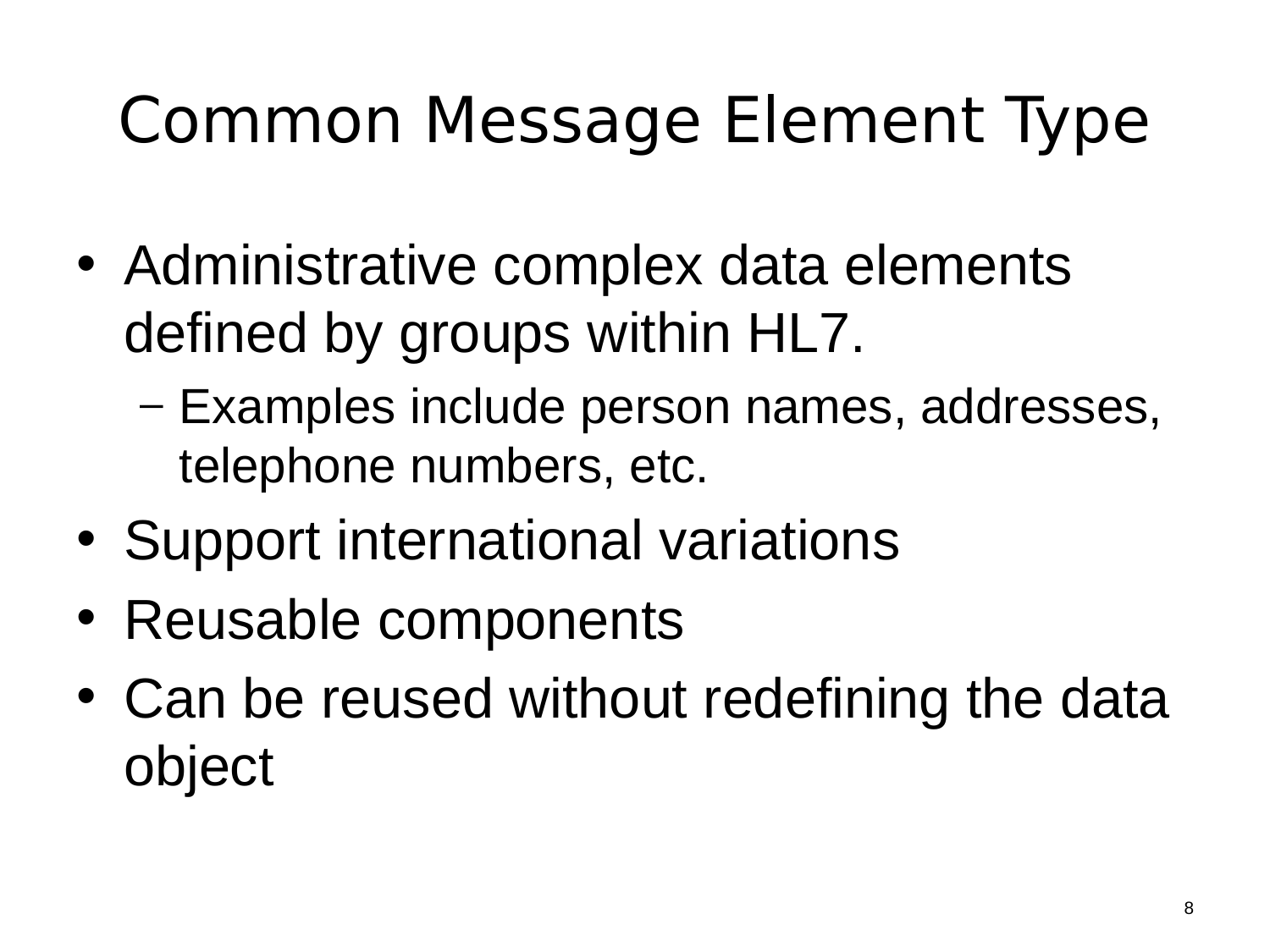

# Common Message Element Type
Administrative complex data elements defined by groups within HL7.
Examples include person names, addresses, telephone numbers, etc.
Support international variations
Reusable components
Can be reused without redefining the data object

8